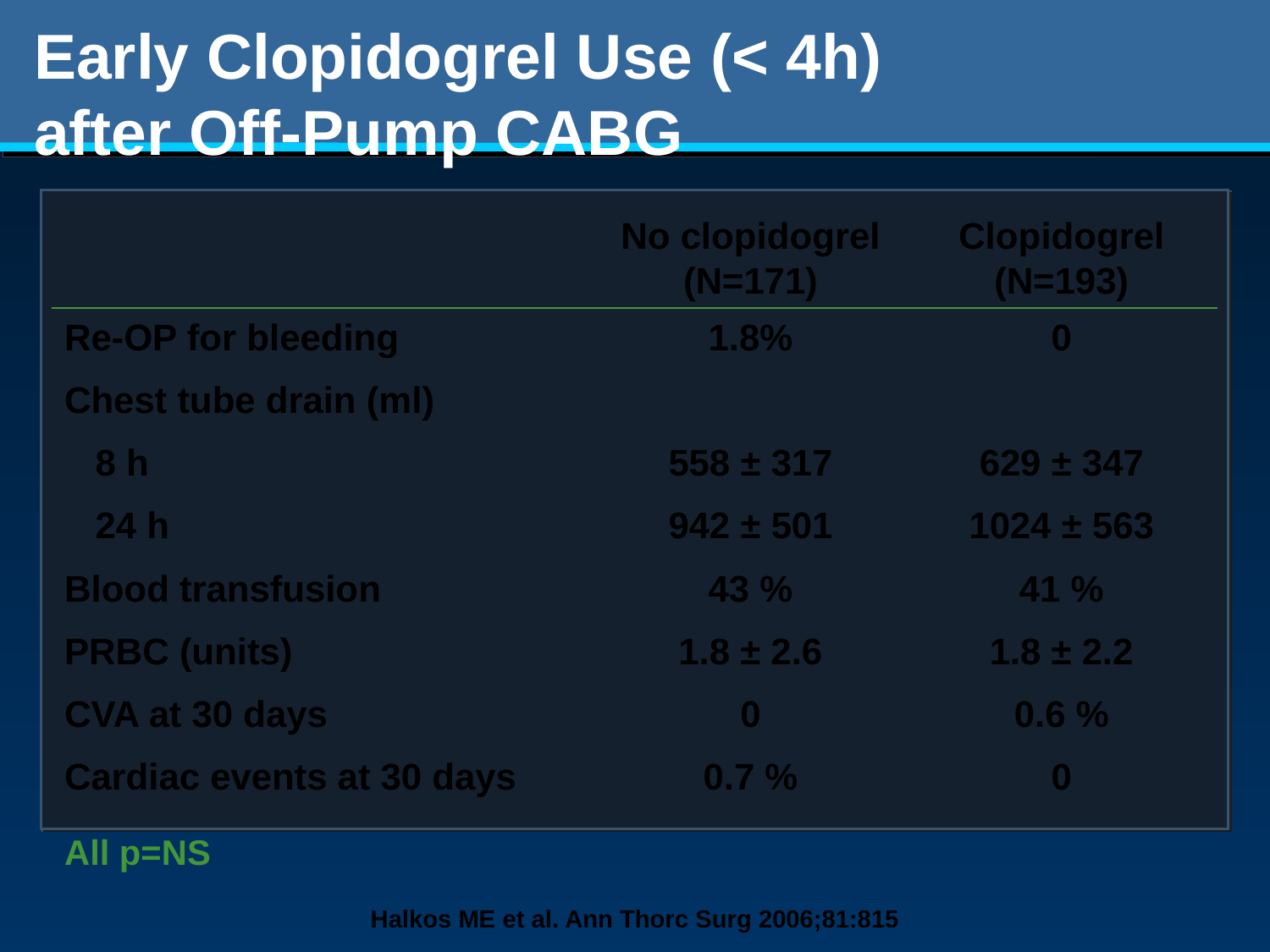

# Early Clopidogrel Use (< 4h) after Off-Pump CABG

|  | No clopidogrel (N=171) | Clopidogrel (N=193) |
| --- | --- | --- |
| Re-OP for bleeding | 1.8% | 0 |
| Chest tube drain (ml) |  |  |
| 8 h | 558 ± 317 | 629 ± 347 |
| 24 h | 942 ± 501 | 1024 ± 563 |
| Blood transfusion | 43 % | 41 % |
| PRBC (units) | 1.8 ± 2.6 | 1.8 ± 2.2 |
| CVA at 30 days | 0 | 0.6 % |
| Cardiac events at 30 days | 0.7 % | 0 |
All p=NS
Halkos ME et al. Ann Thorc Surg 2006;81:815